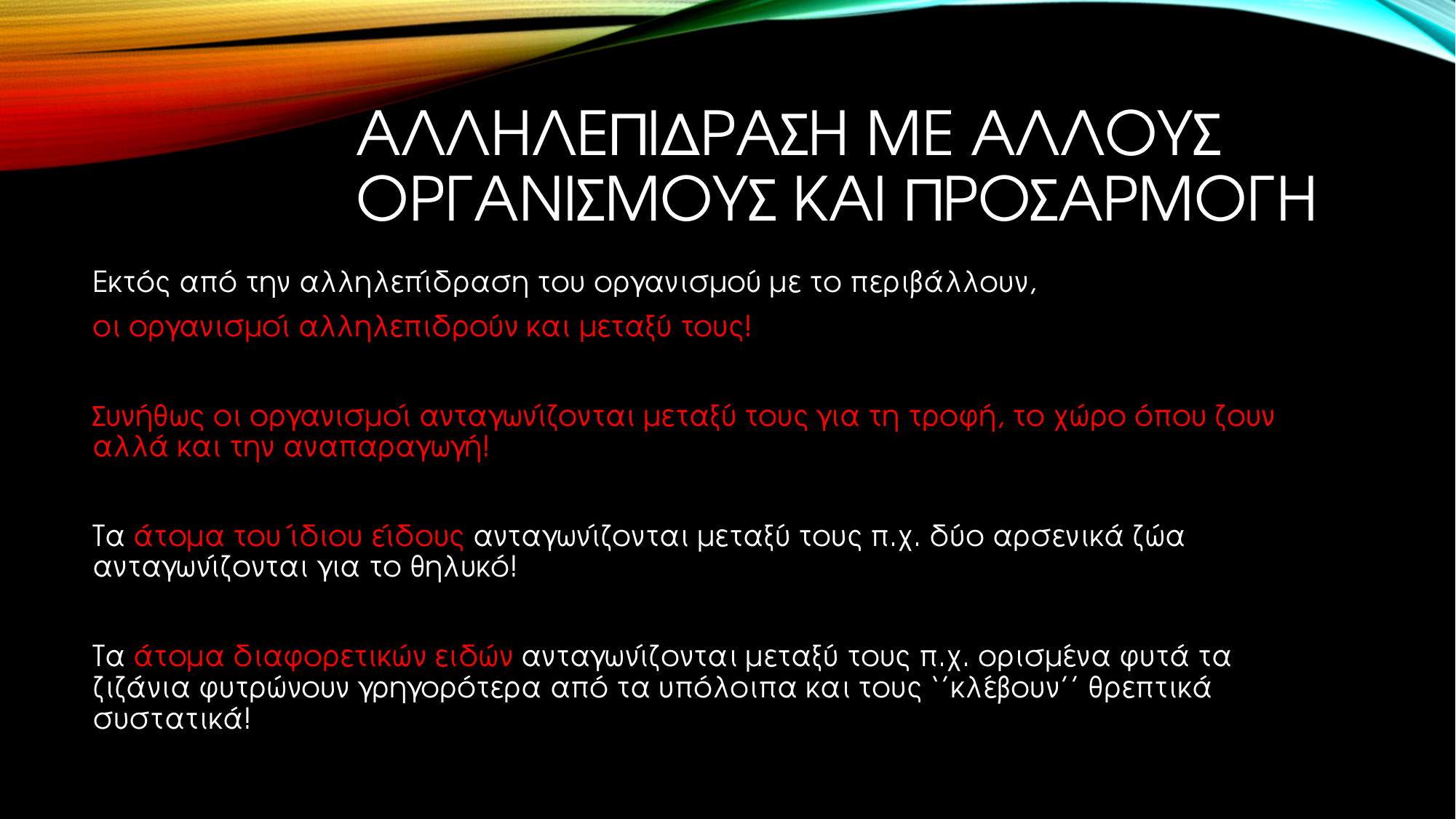

# Αλληλεπιδραση με αλλους οργανισμους και προσαρμογη
Εκτός από την αλληλεπίδραση του οργανισμού με το περιβάλλουν,
οι οργανισμοί αλληλεπιδρούν και μεταξύ τους!

Συνήθως οι οργανισμοί ανταγωνίζονται μεταξύ τους για τη τροφή, το χώρο όπου ζουν αλλά και την αναπαραγωγή!

Τα άτομα του ίδιου είδους ανταγωνίζονται μεταξύ τους π.χ. δύο αρσενικά ζώα ανταγωνίζονται για το θηλυκό!

Τα άτομα διαφορετικών ειδών ανταγωνίζονται μεταξύ τους π.χ. ορισμένα φυτά τα ζιζάνια φυτρώνουν γρηγορότερα από τα υπόλοιπα και τους ‘’κλέβουν’’ θρεπτικά συστατικά!